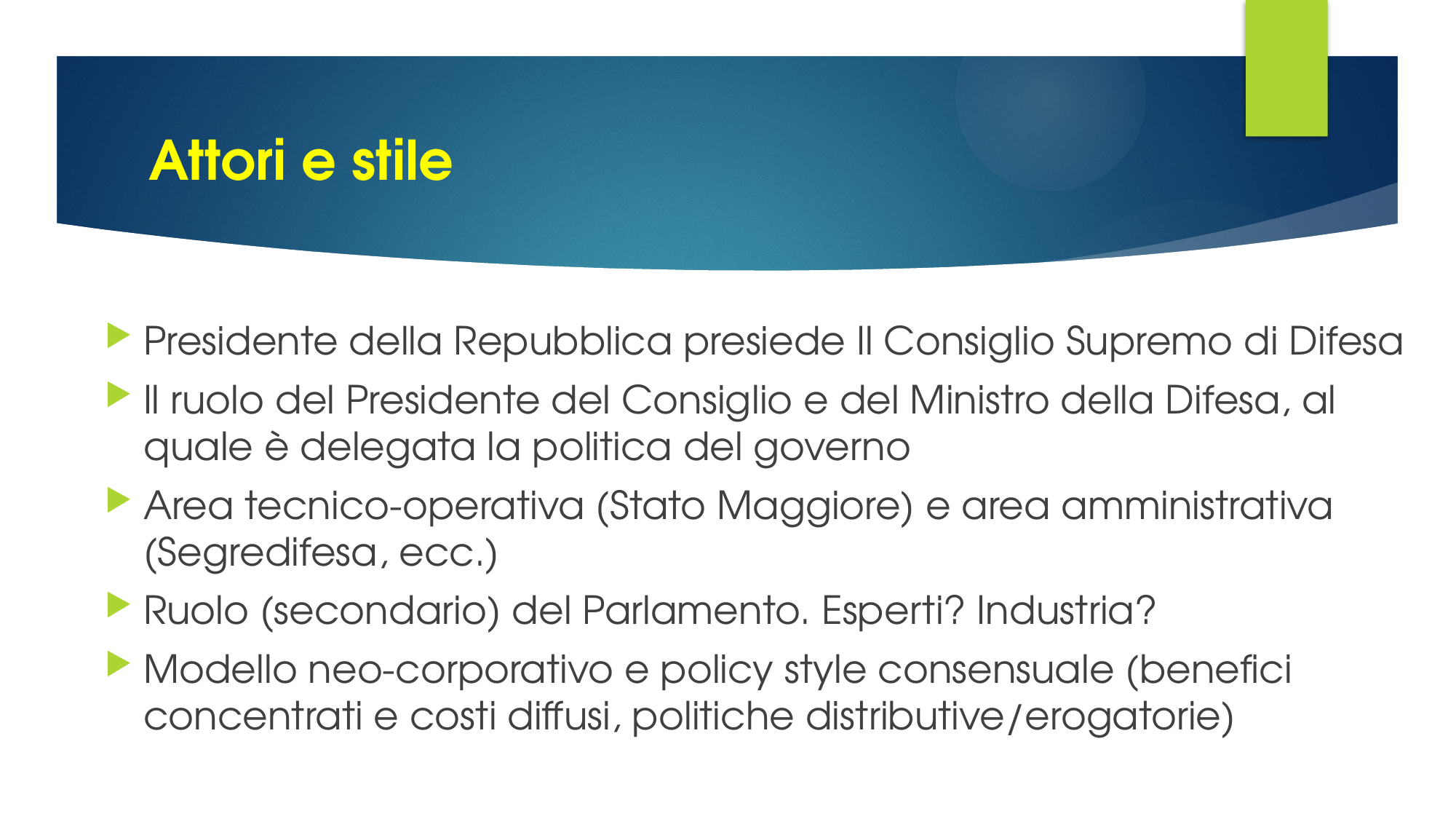

# Attori e stile
Presidente della Repubblica presiede Il Consiglio Supremo di Difesa
Il ruolo del Presidente del Consiglio e del Ministro della Difesa, al quale è delegata la politica del governo
Area tecnico-operativa (Stato Maggiore) e area amministrativa (Segredifesa, ecc.)
Ruolo (secondario) del Parlamento. Esperti? Industria?
Modello neo-corporativo e policy style consensuale (benefici concentrati e costi diffusi, politiche distributive/erogatorie)